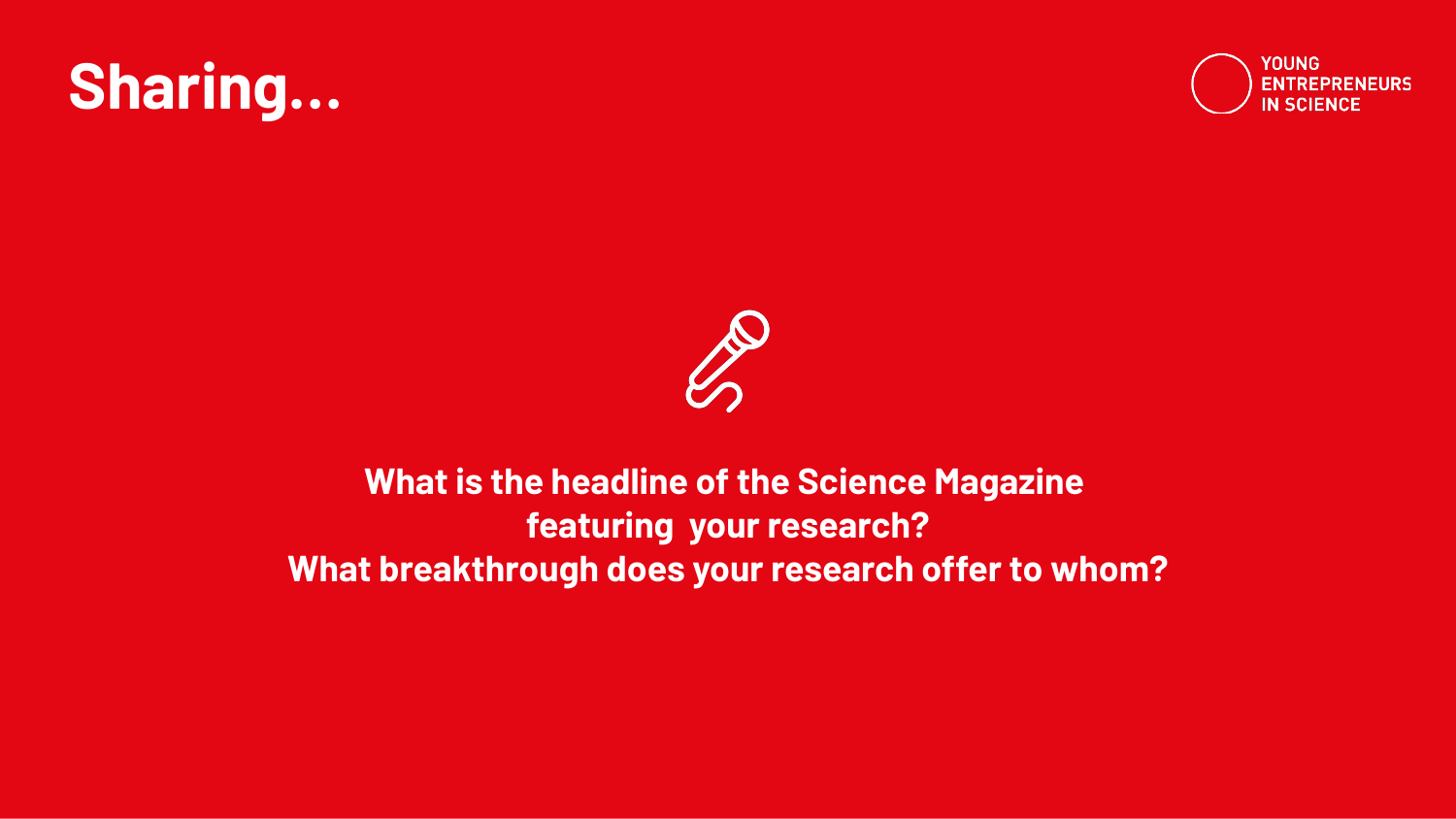

What is the headline of the Science Magazine
featuring  your research?
What breakthrough does your research offer to whom?